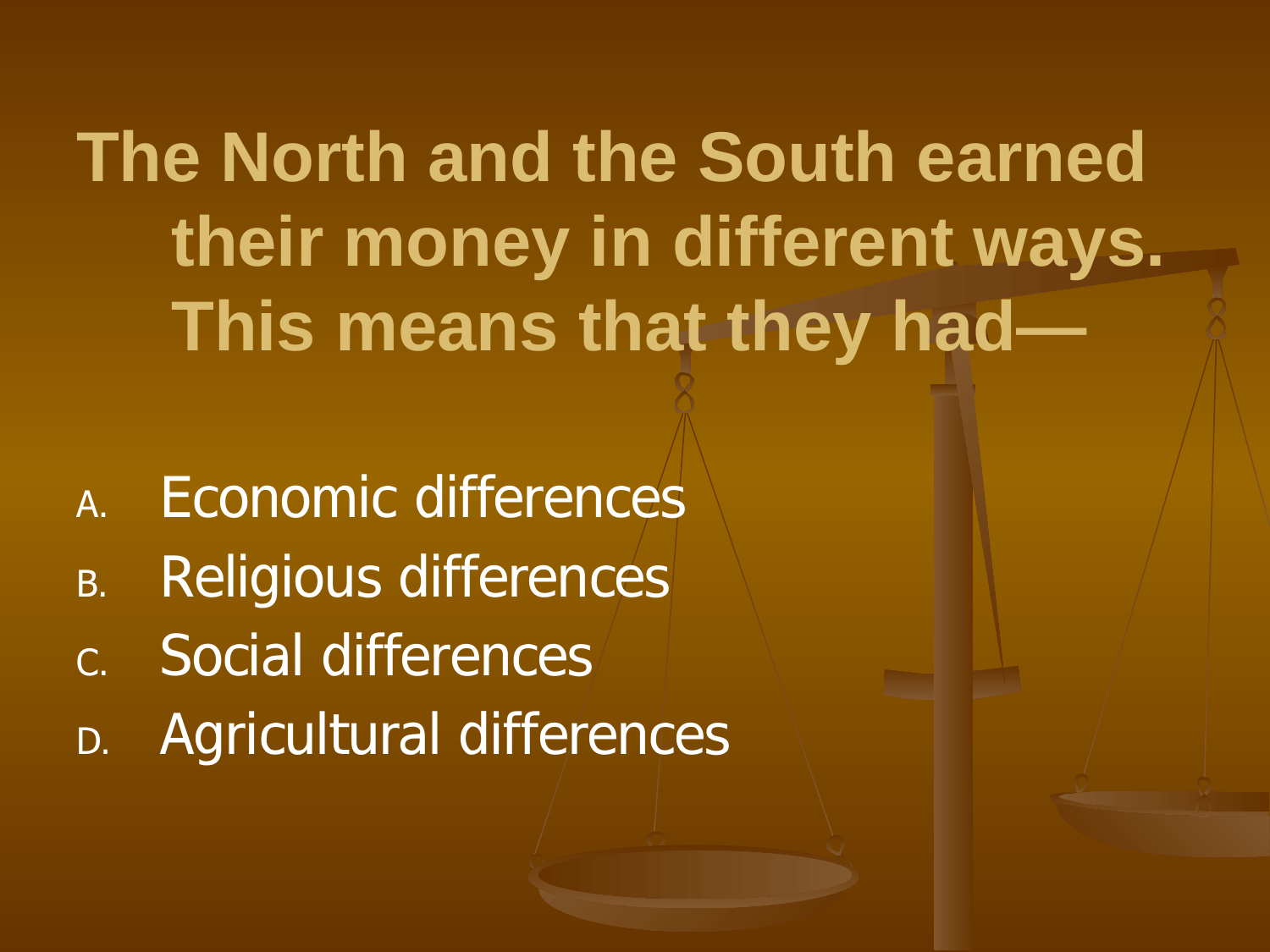

# The North and the South earned their money in different ways.  This means that they had—
Economic differences
Religious differences
Social differences
Agricultural differences